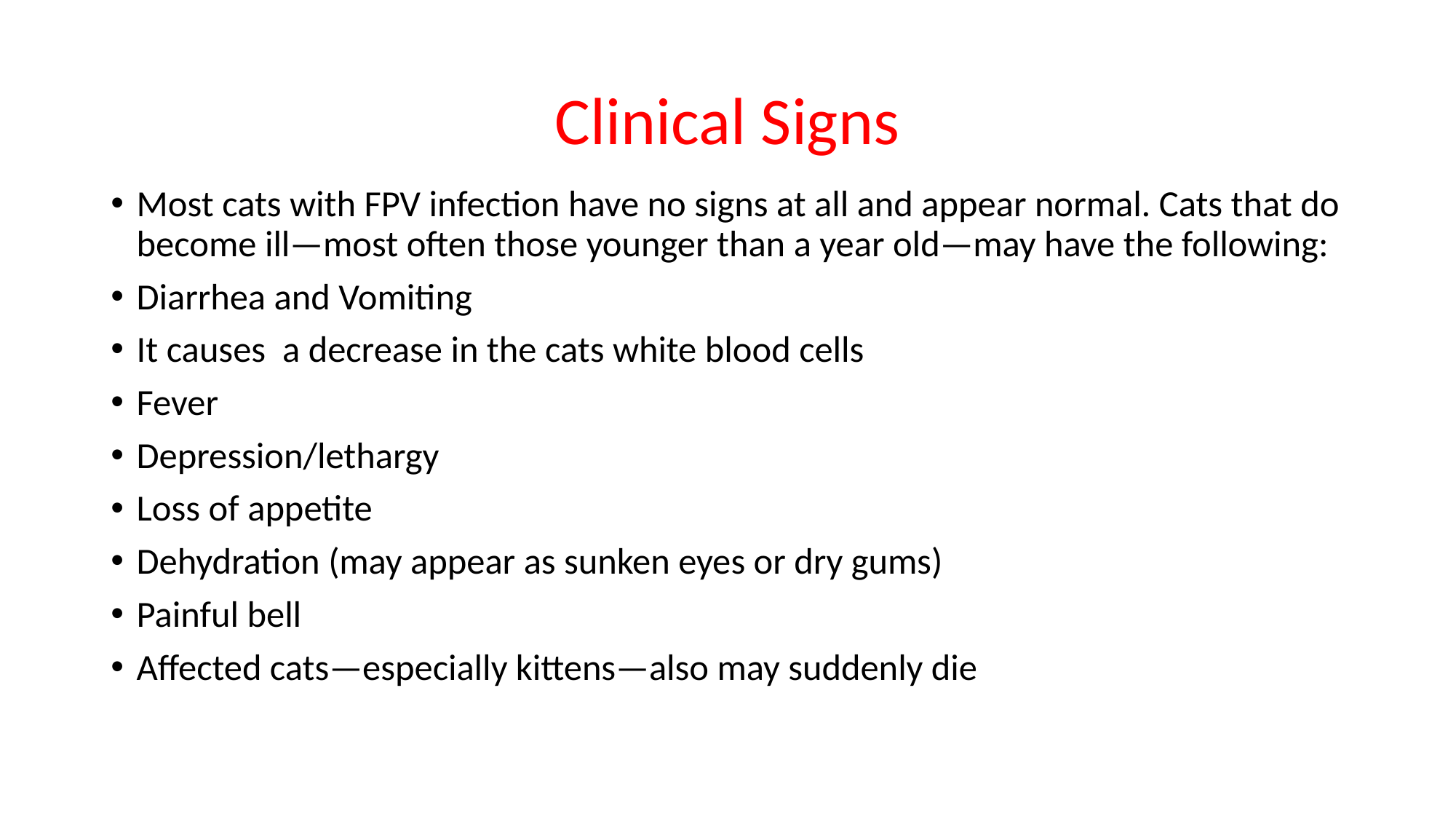

# Clinical Signs
Most cats with FPV infection have no signs at all and appear normal. Cats that do become ill—most often those younger than a year old—may have the following:
Diarrhea and Vomiting
It causes  a decrease in the cats white blood cells
Fever
Depression/lethargy
Loss of appetite
Dehydration (may appear as sunken eyes or dry gums)
Painful bell
Affected cats—especially kittens—also may suddenly die